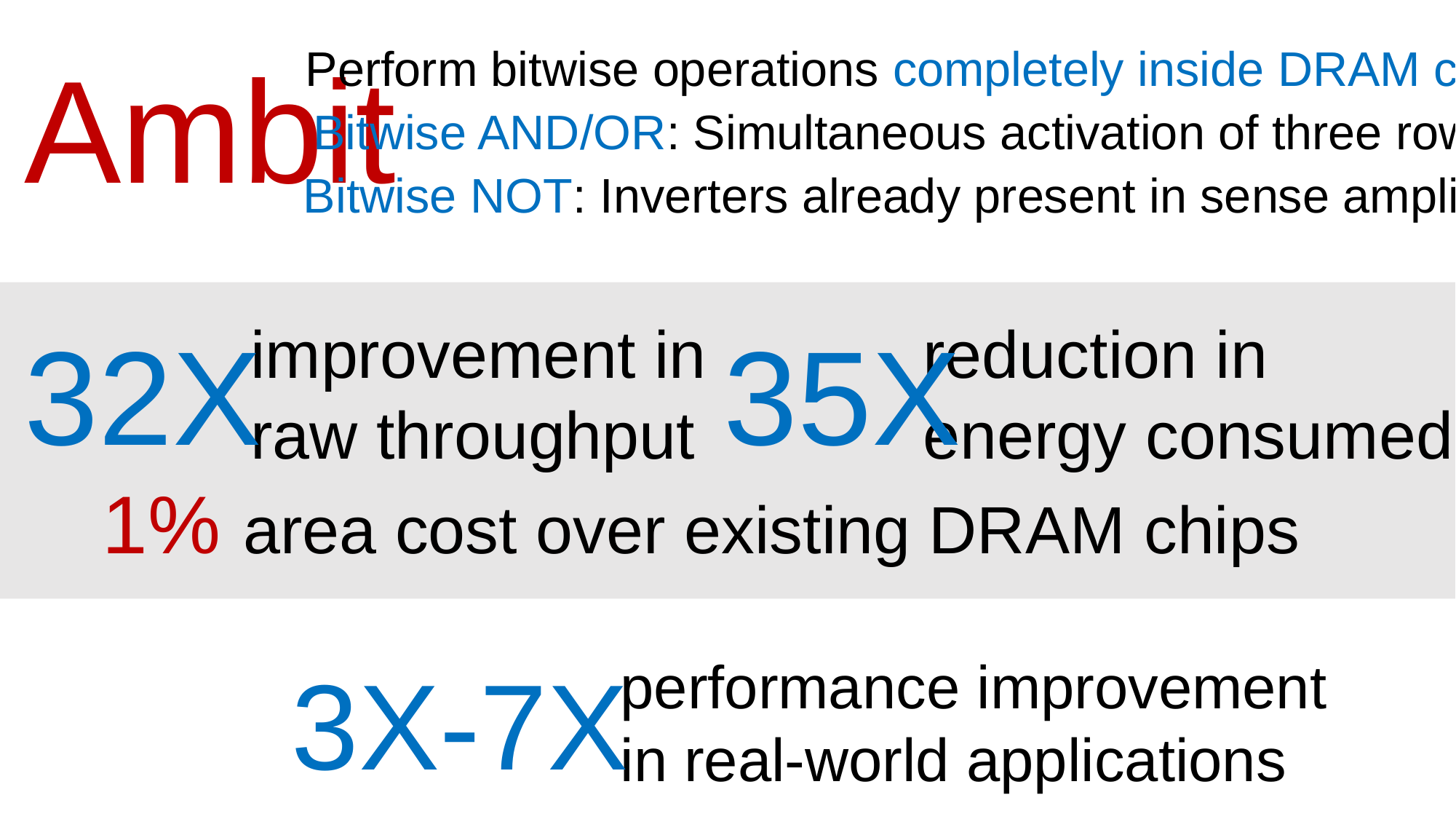

Ambit
Perform bitwise operations completely inside DRAM chips
Bitwise AND/OR: Simultaneous activation of three rows
Bitwise NOT: Inverters already present in sense amplifiers

32X
improvement in
raw throughput
35X
reduction in
energy consumed
1% area cost over existing DRAM chips
3X-7X
performance improvement
in real-world applications